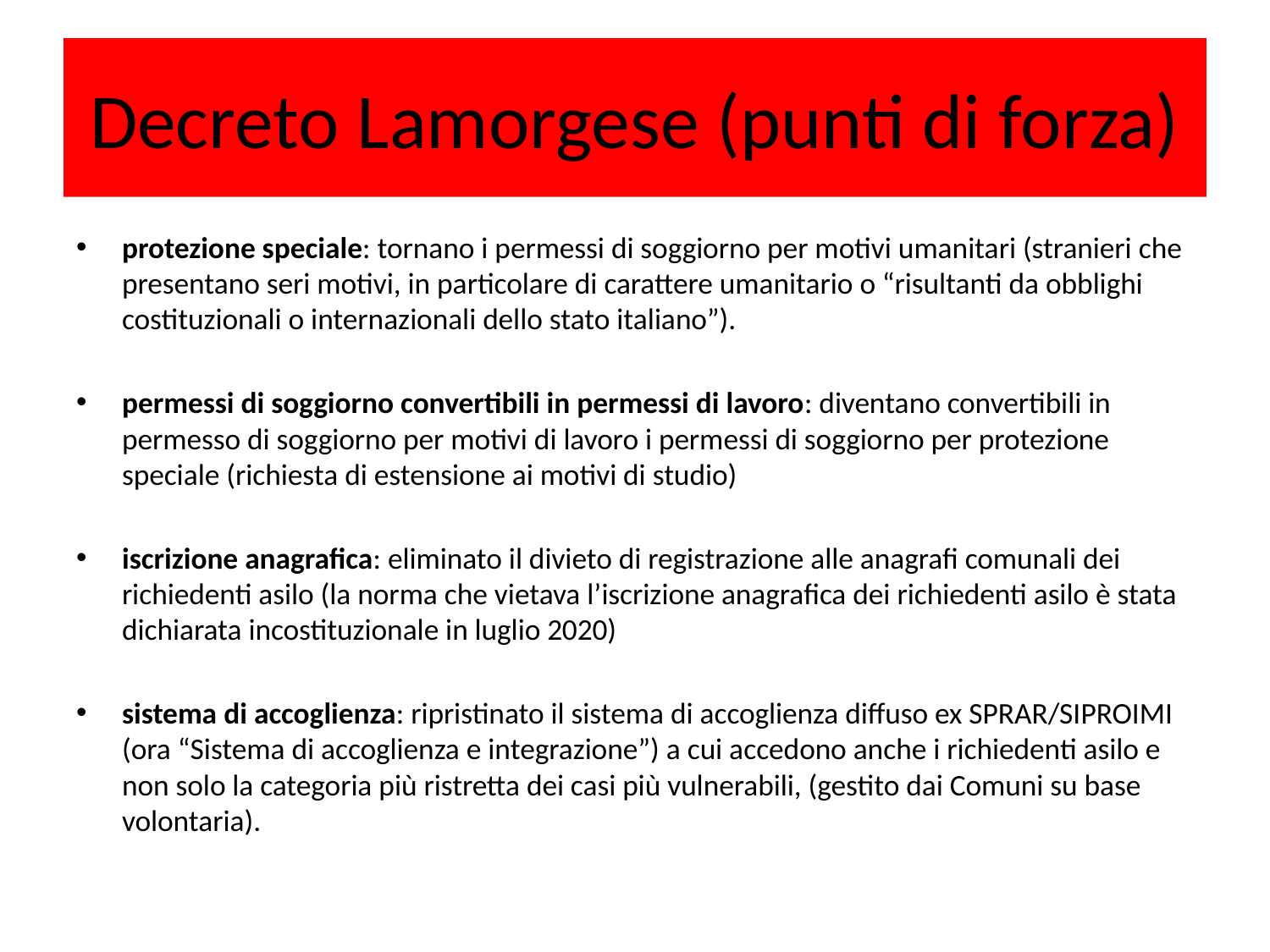

# Decreto Lamorgese (punti di forza)
protezione speciale: tornano i permessi di soggiorno per motivi umanitari (stranieri che presentano seri motivi, in particolare di carattere umanitario o “risultanti da obblighi costituzionali o internazionali dello stato italiano”).

permessi di soggiorno convertibili in permessi di lavoro: diventano convertibili in permesso di soggiorno per motivi di lavoro i permessi di soggiorno per protezione speciale (richiesta di estensione ai motivi di studio)

iscrizione anagrafica: eliminato il divieto di registrazione alle anagrafi comunali dei richiedenti asilo (la norma che vietava l’iscrizione anagrafica dei richiedenti asilo è stata dichiarata incostituzionale in luglio 2020)

sistema di accoglienza: ripristinato il sistema di accoglienza diffuso ex SPRAR/SIPROIMI (ora “Sistema di accoglienza e integrazione”) a cui accedono anche i richiedenti asilo e non solo la categoria più ristretta dei casi più vulnerabili, (gestito dai Comuni su base volontaria).